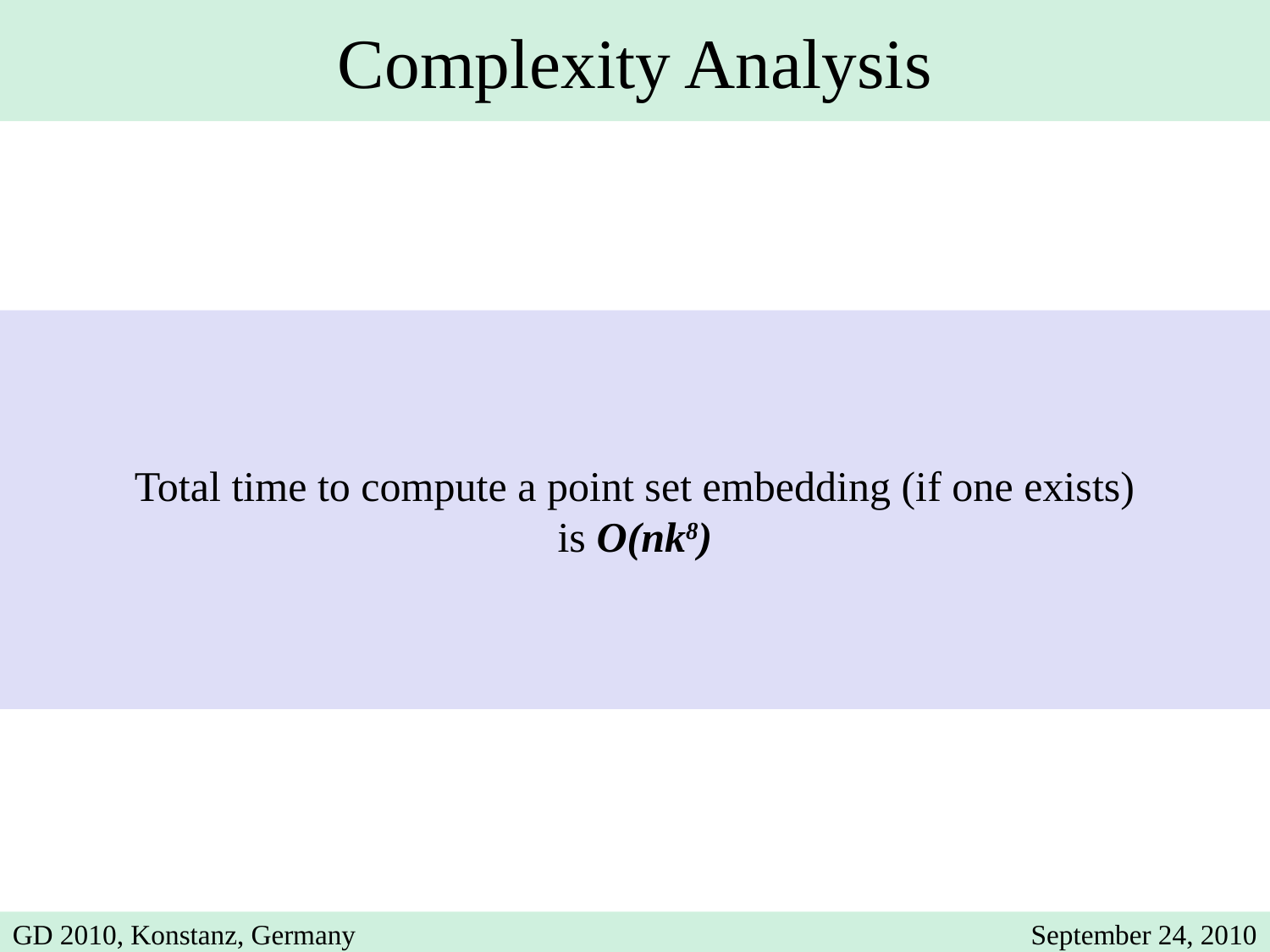

Complexity Analysis
Total time to compute a point set embedding (if one exists)
is O(nk8)
GD 2010, Konstanz, Germany
September 24, 2010